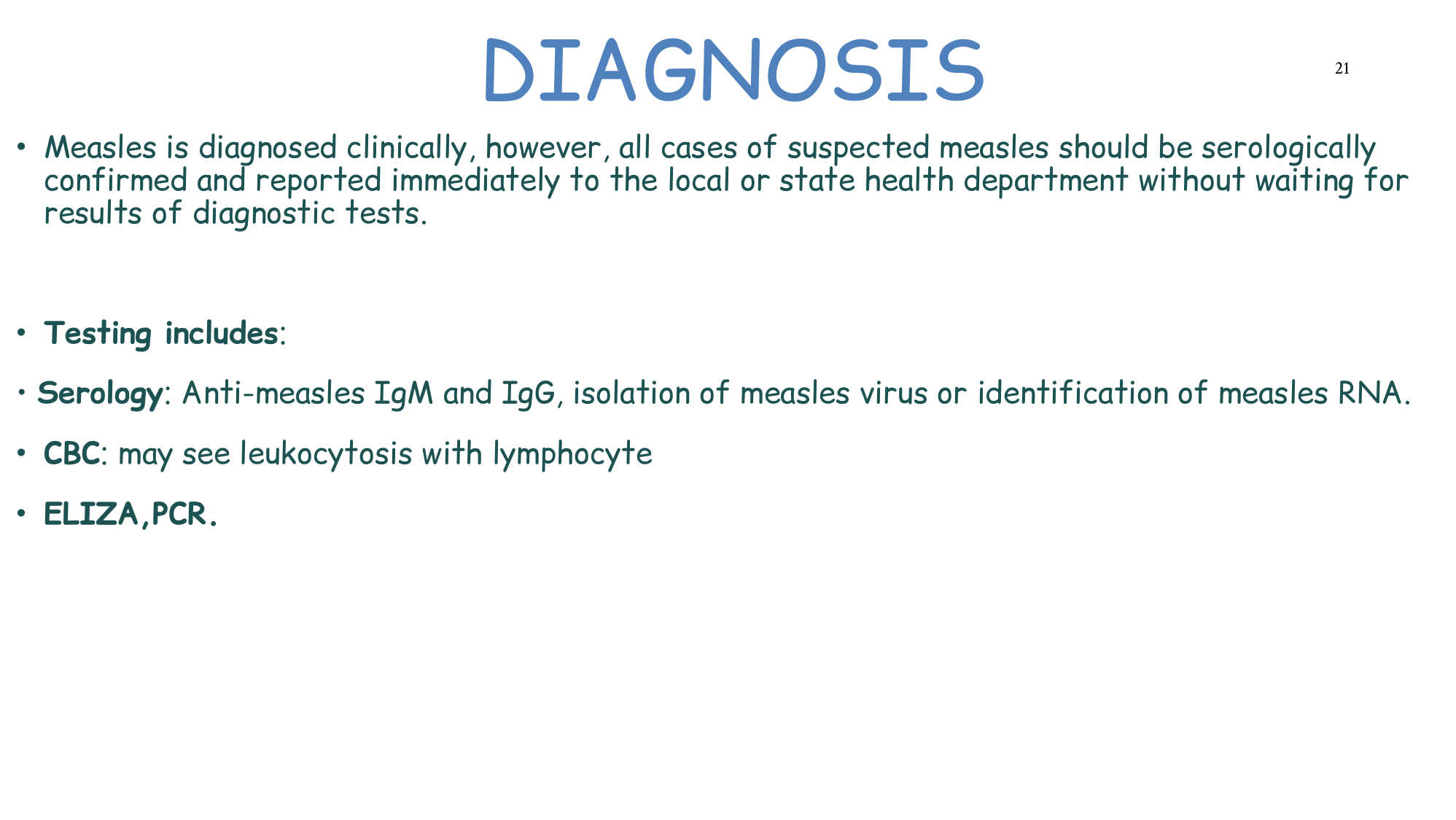

# DIAGNOSIS
21
Measles is diagnosed clinically, however, all cases of suspected measles should be serologically confirmed and reported immediately to the local or state health department without waiting for results of diagnostic tests.

Testing includes:
• Serology: Anti-measles IgM and IgG, isolation of measles virus or identification of measles RNA.
CBC: may see leukocytosis with lymphocyte
ELIZA,PCR.